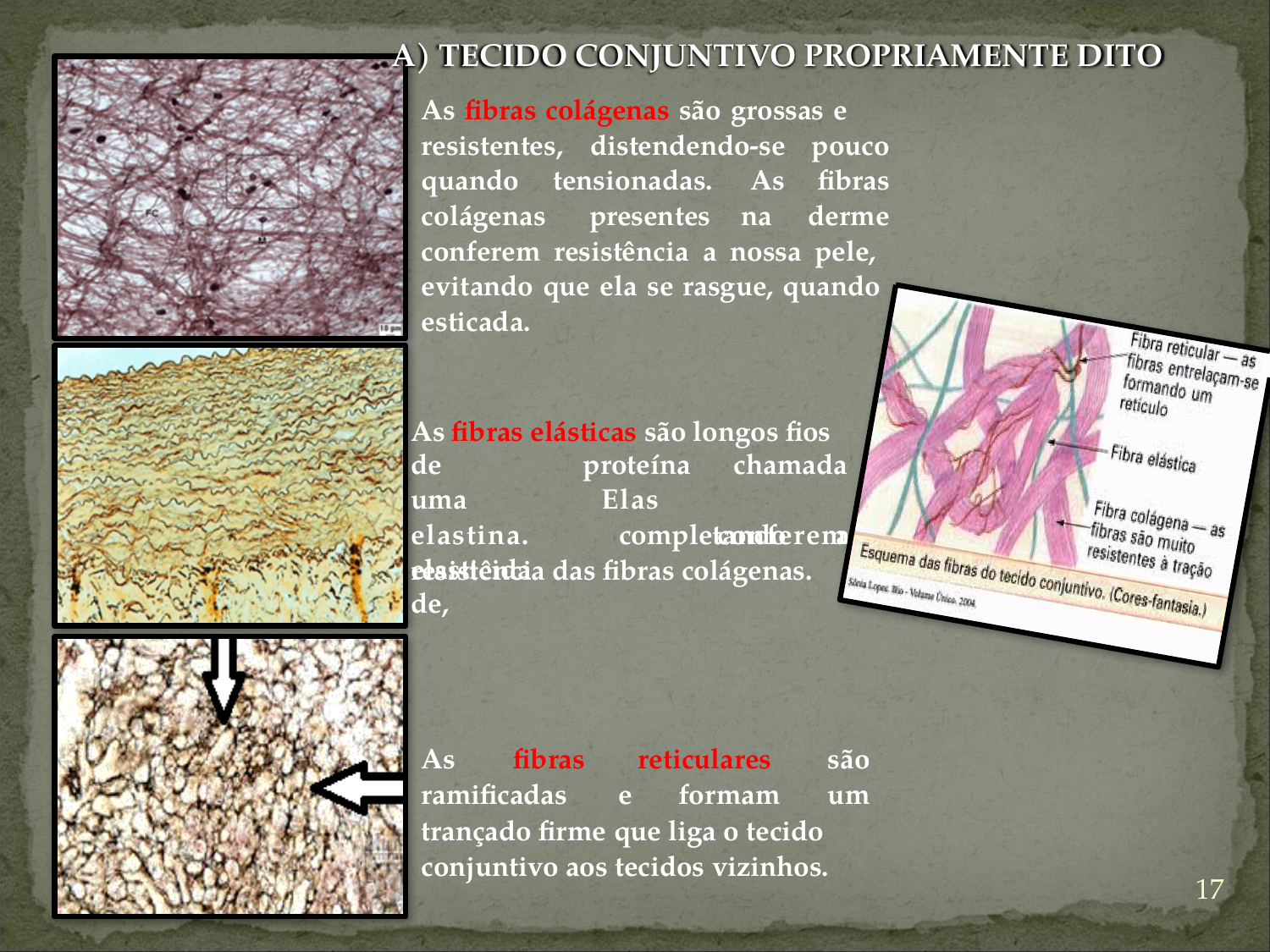

# A) TECIDO CONJUNTIVO PROPRIAMENTE DITO

As fibras colágenas são grossas e
resistentes,	distendendo-se
pouco
As	fibras
na	derme
quando  colágenas
tensionadas.  presentes
conferem resistência a nossa pele,  evitando que ela se rasgue, quando  esticada.

As fibras elásticas são longos fios

de	uma  elastina.
elasticidade,
proteína  Elas
chamada  conferem
completando	a
resistência das fibras colágenas.

| As fibras |  | reticulares | são |
| --- | --- | --- | --- |
| ramificadas | e | formam | um |
trançado firme que liga o tecido  conjuntivo aos tecidos vizinhos.
17